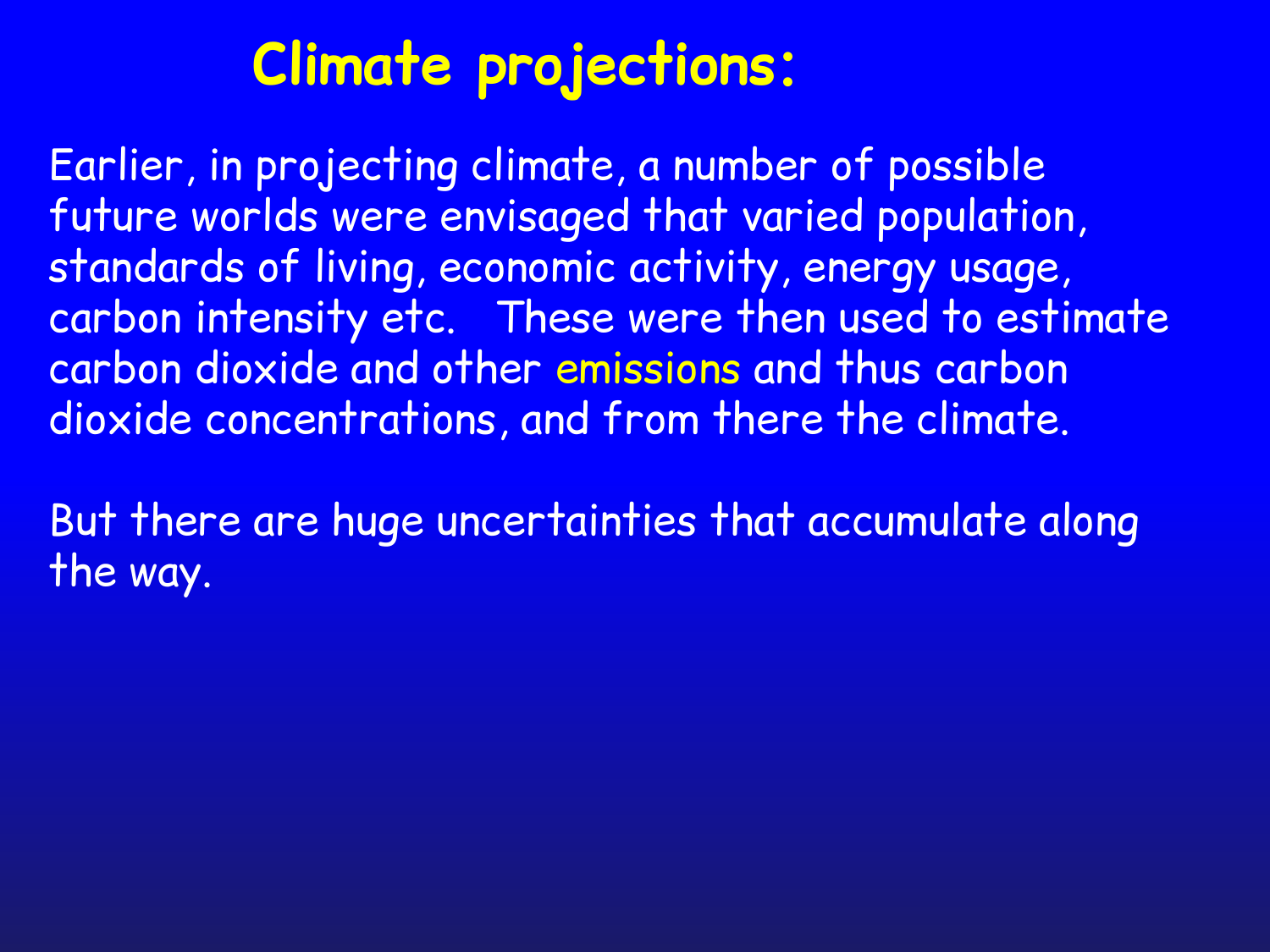

Climate projections:
Earlier, in projecting climate, a number of possible future worlds were envisaged that varied population, standards of living, economic activity, energy usage, carbon intensity etc.   These were then used to estimate carbon dioxide and other emissions and thus carbon dioxide concentrations, and from there the climate.

But there are huge uncertainties that accumulate along the way.